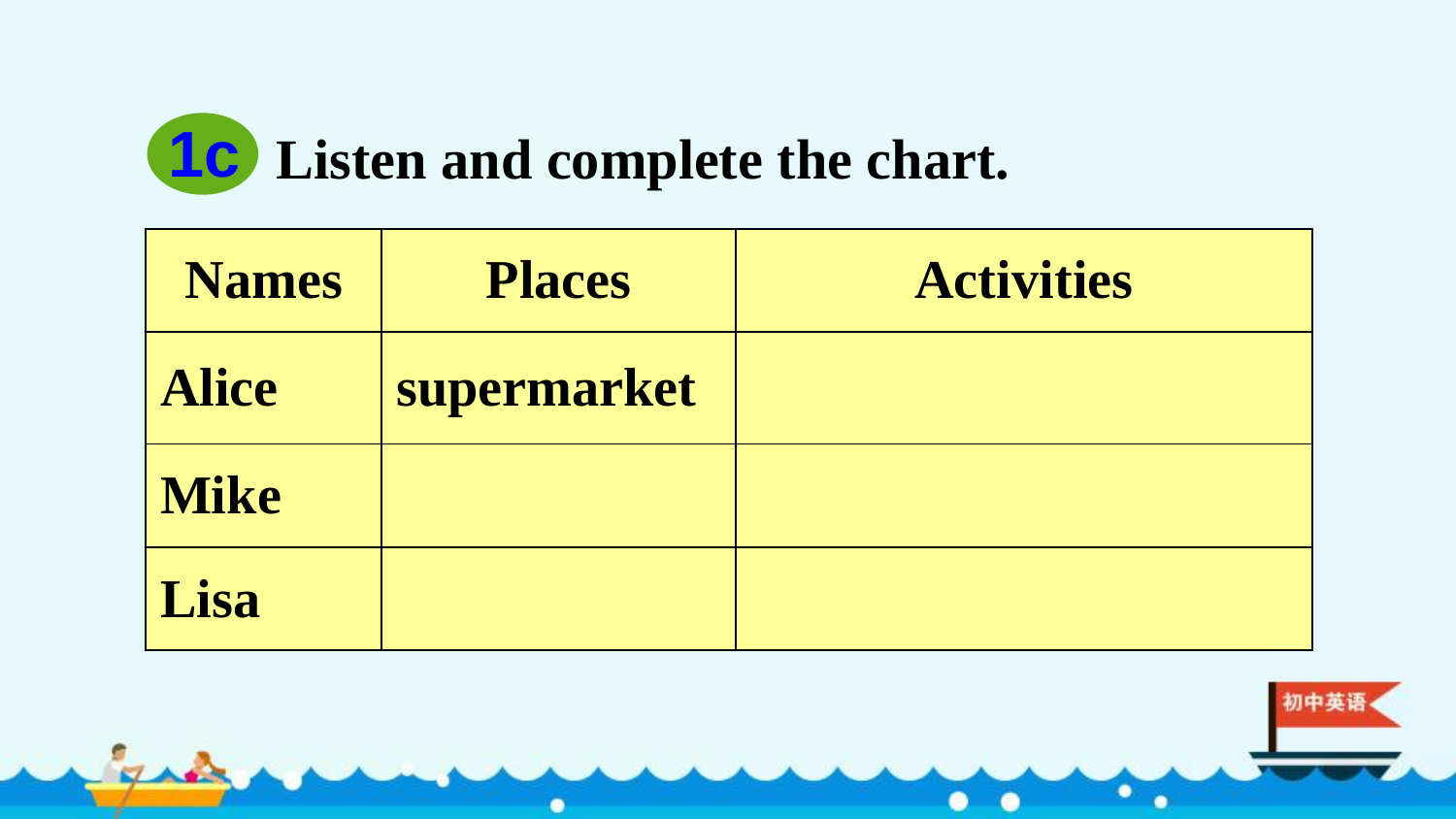

1c

Listen and complete the chart.
| Names | Places | Activities |
| --- | --- | --- |
| Alice | supermarket |  |
| Mike |  |  |
| Lisa |  |  |